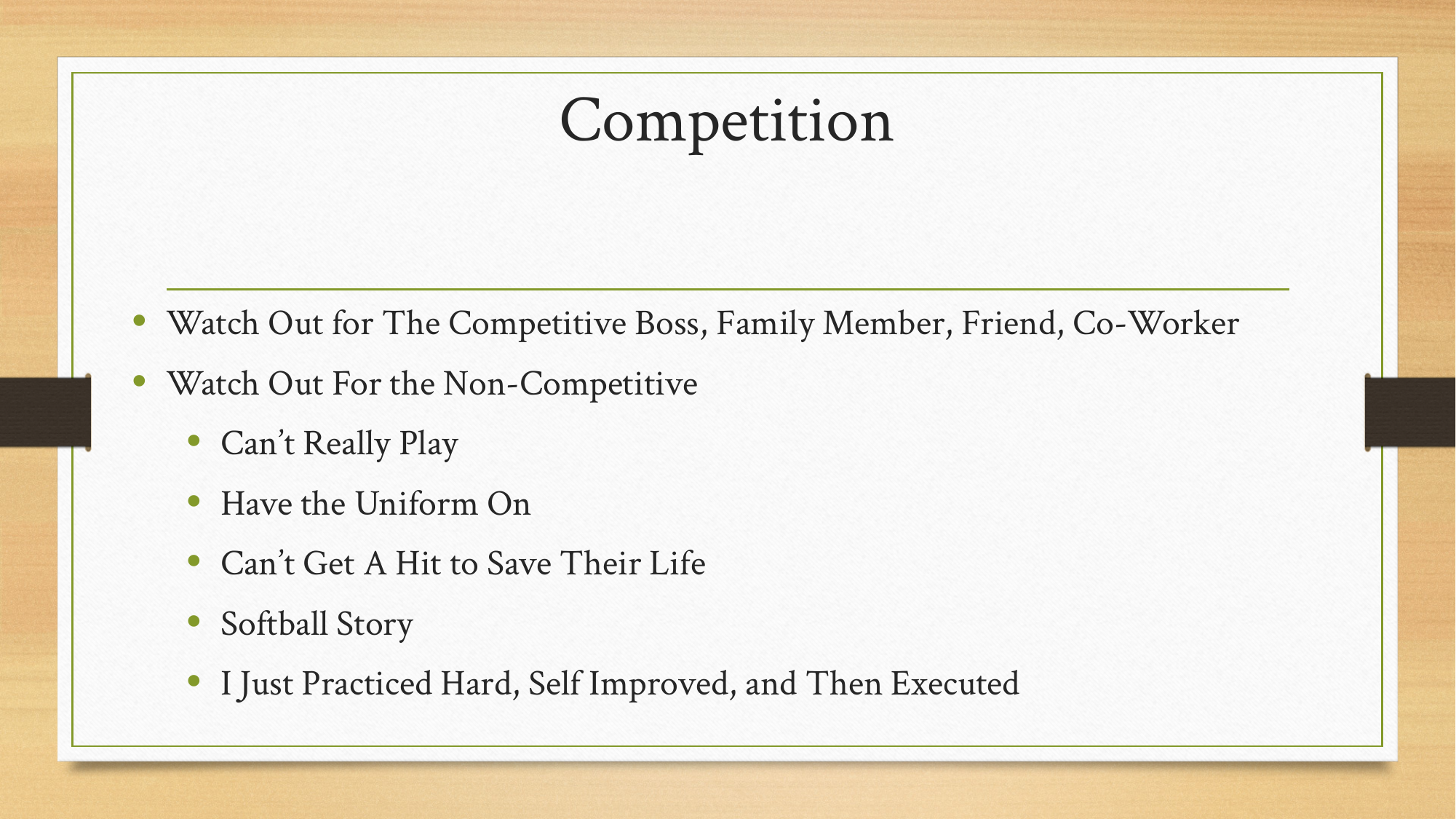

# Competition
Watch Out for The Competitive Boss, Family Member, Friend, Co-Worker
Watch Out For the Non-Competitive
Can’t Really Play
Have the Uniform On
Can’t Get A Hit to Save Their Life
Softball Story
I Just Practiced Hard, Self Improved, and Then Executed